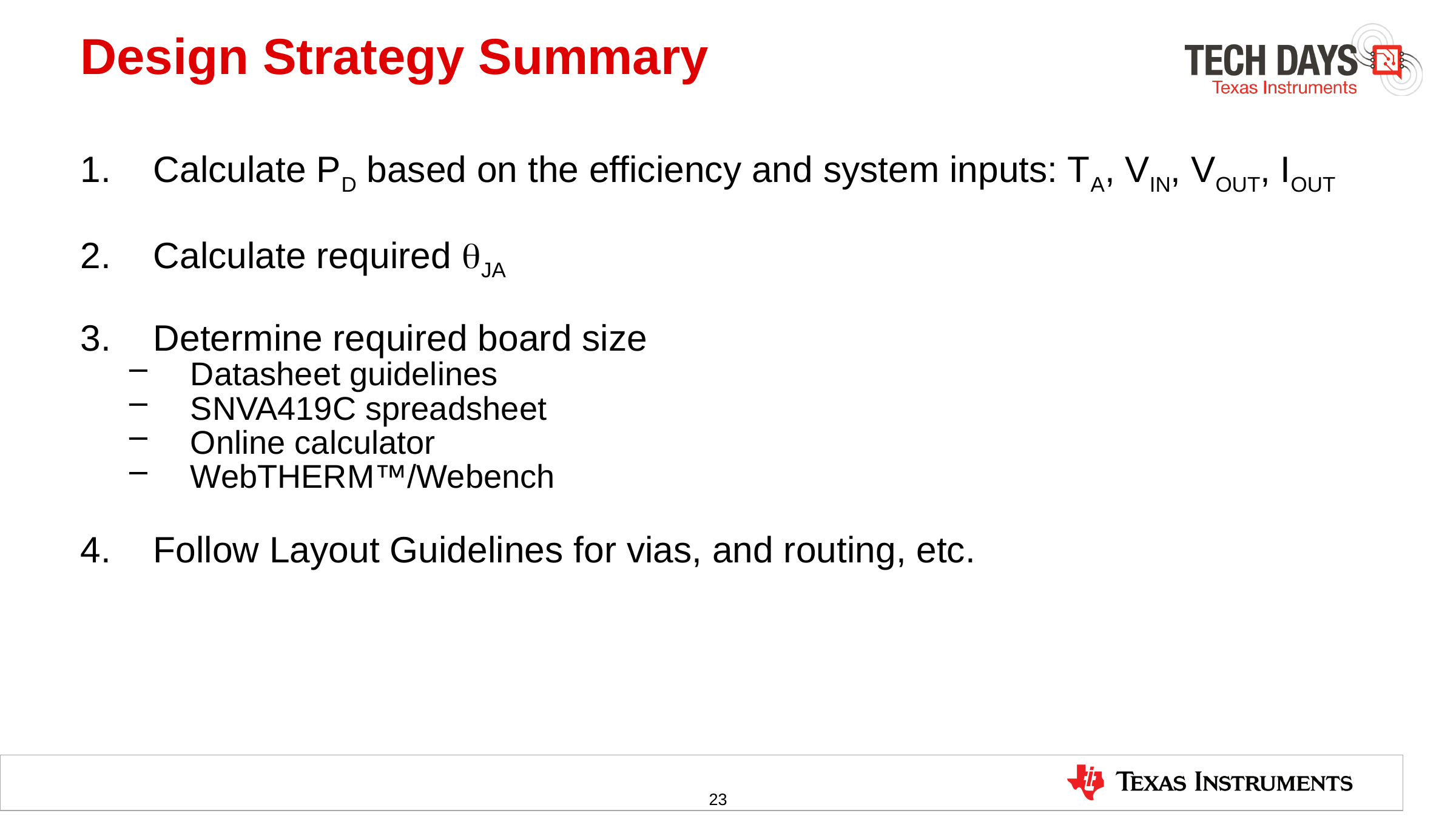

# Design Strategy Summary
Calculate PD based on the efficiency and system inputs: TA, VIN, VOUT, IOUT

Calculate required θJA

Determine required board size
Datasheet guidelines
SNVA419C spreadsheet
Online calculator
WebTHERM™/Webench

Follow Layout Guidelines for vias, and routing, etc.

23